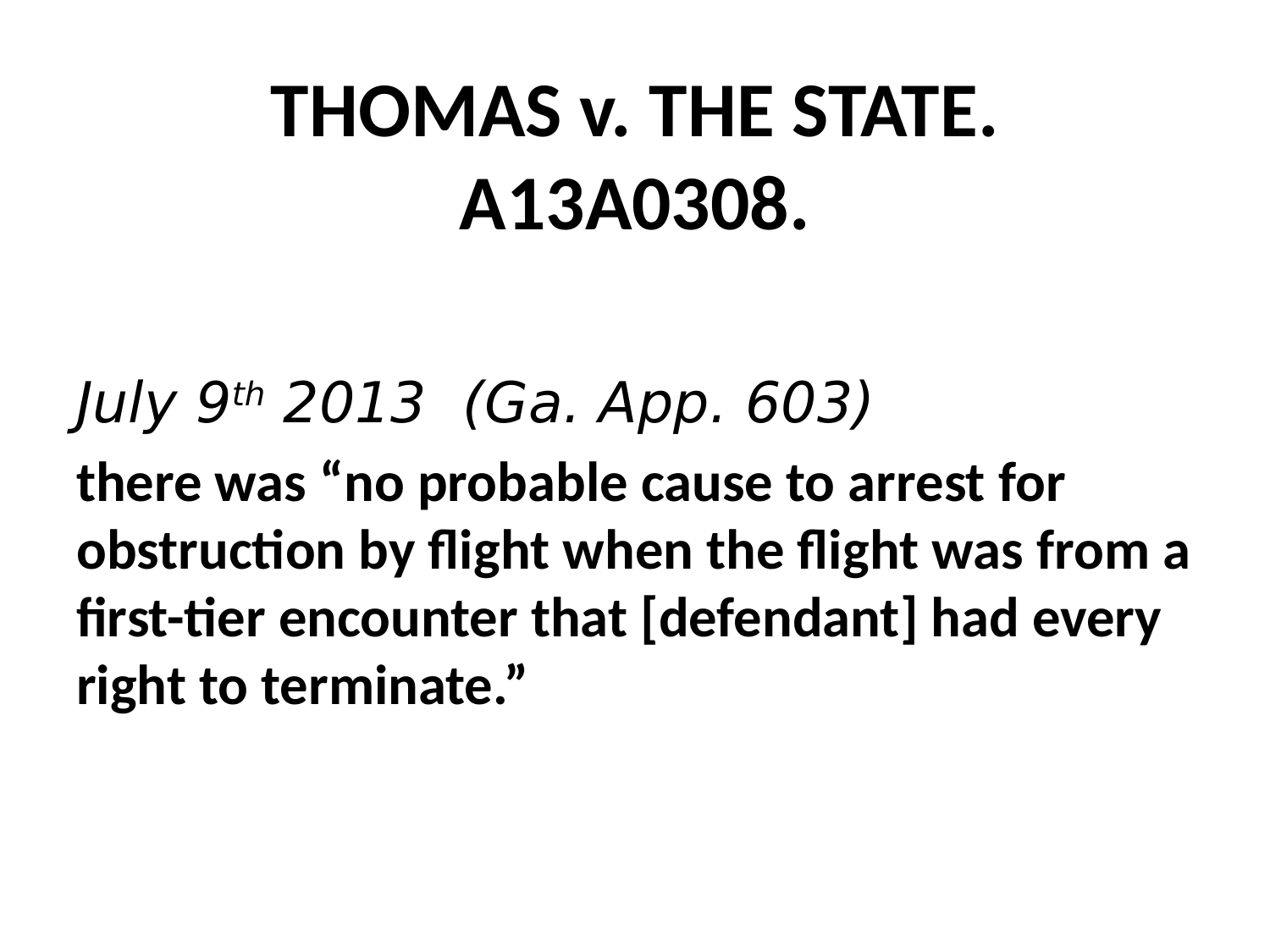

# THOMAS v. THE STATE. A13A0308.
July 9th 2013  (Ga. App. 603)
there was “no probable cause to arrest for obstruction by flight when the flight was from a first-tier encounter that [defendant] had every right to terminate.”